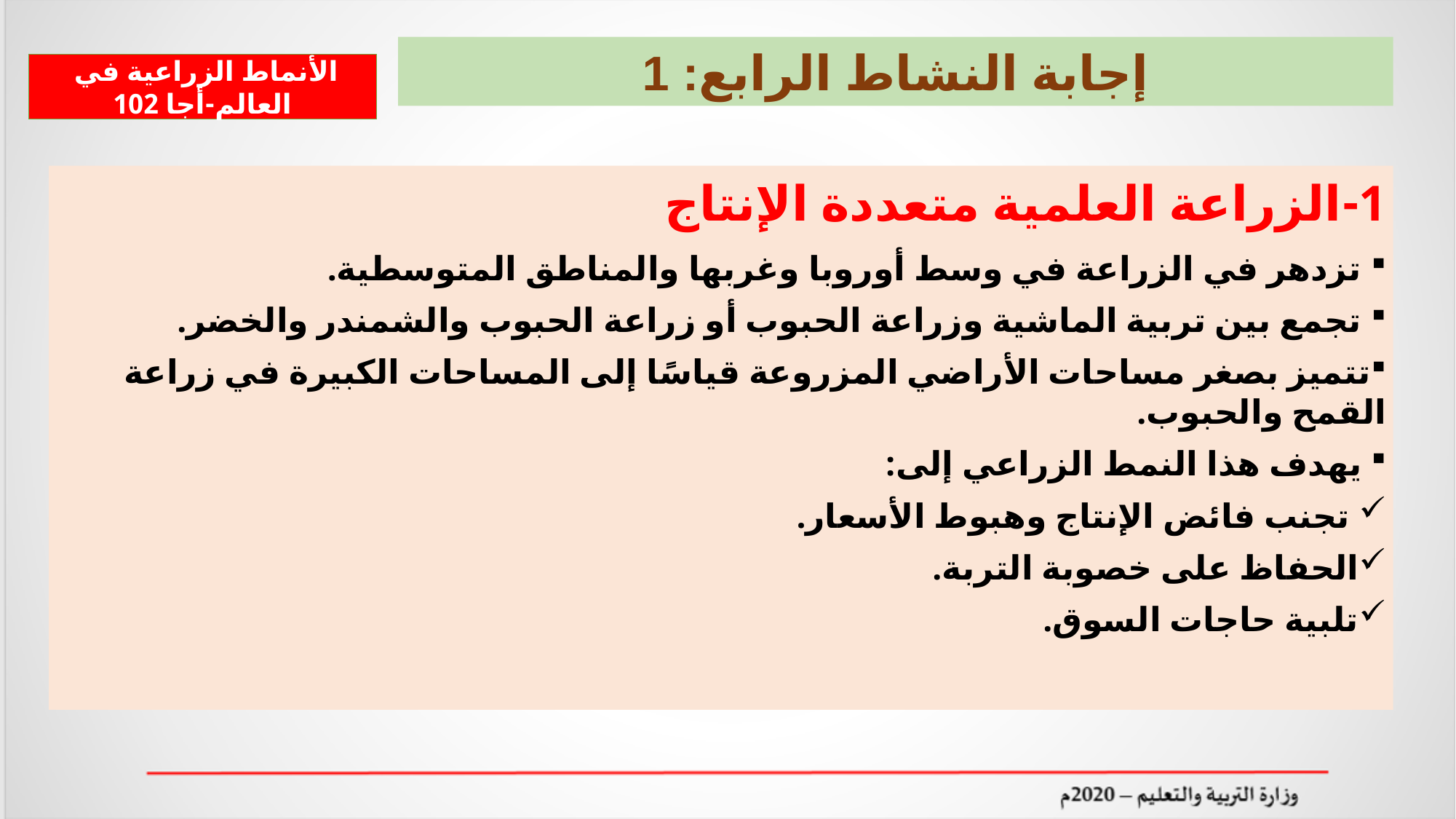

إجابة النشاط الرابع: 1
 الأنماط الزراعية في العالم-أجا 102
1-الزراعة العلمية متعددة الإنتاج
 تزدهر في الزراعة في وسط أوروبا وغربها والمناطق المتوسطية.
 تجمع بين تربية الماشية وزراعة الحبوب أو زراعة الحبوب والشمندر والخضر.
تتميز بصغر مساحات الأراضي المزروعة قياسًا إلى المساحات الكبيرة في زراعة القمح والحبوب.
 يهدف هذا النمط الزراعي إلى:
 تجنب فائض الإنتاج وهبوط الأسعار.
الحفاظ على خصوبة التربة.
تلبية حاجات السوق.